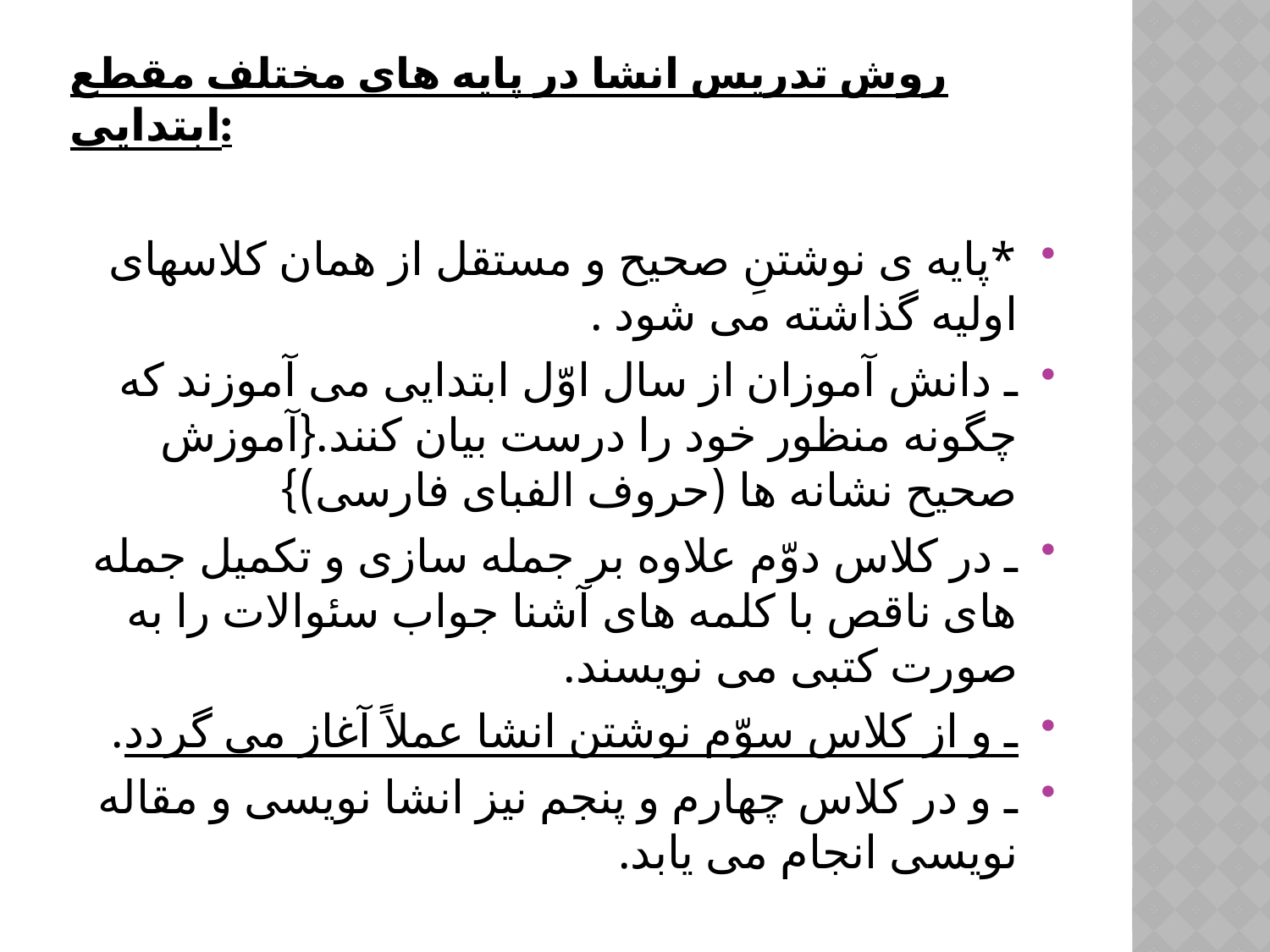

# روش تدریس انشا در پایه های مختلف مقطع ابتدایی:
*پایه ی نوشتنِ صحیح و مستقل از همان کلاسهای اولیه گذاشته می شود .
ـ دانش آموزان از سال اوّل ابتدایی می آموزند که چگونه منظور خود را درست بیان کنند.{آموزش صحیح نشانه ها (حروف الفبای فارسی)}
ـ در کلاس دوّم علاوه بر جمله سازی و تکمیل جمله های ناقص با کلمه های آشنا جواب سئوالات را به صورت کتبی می نویسند.
ـ و از کلاس سوّم نوشتن انشا عملاً آغاز می گردد.
ـ و در کلاس چهارم و پنجم نیز انشا نویسی و مقاله نویسی انجام می یابد.